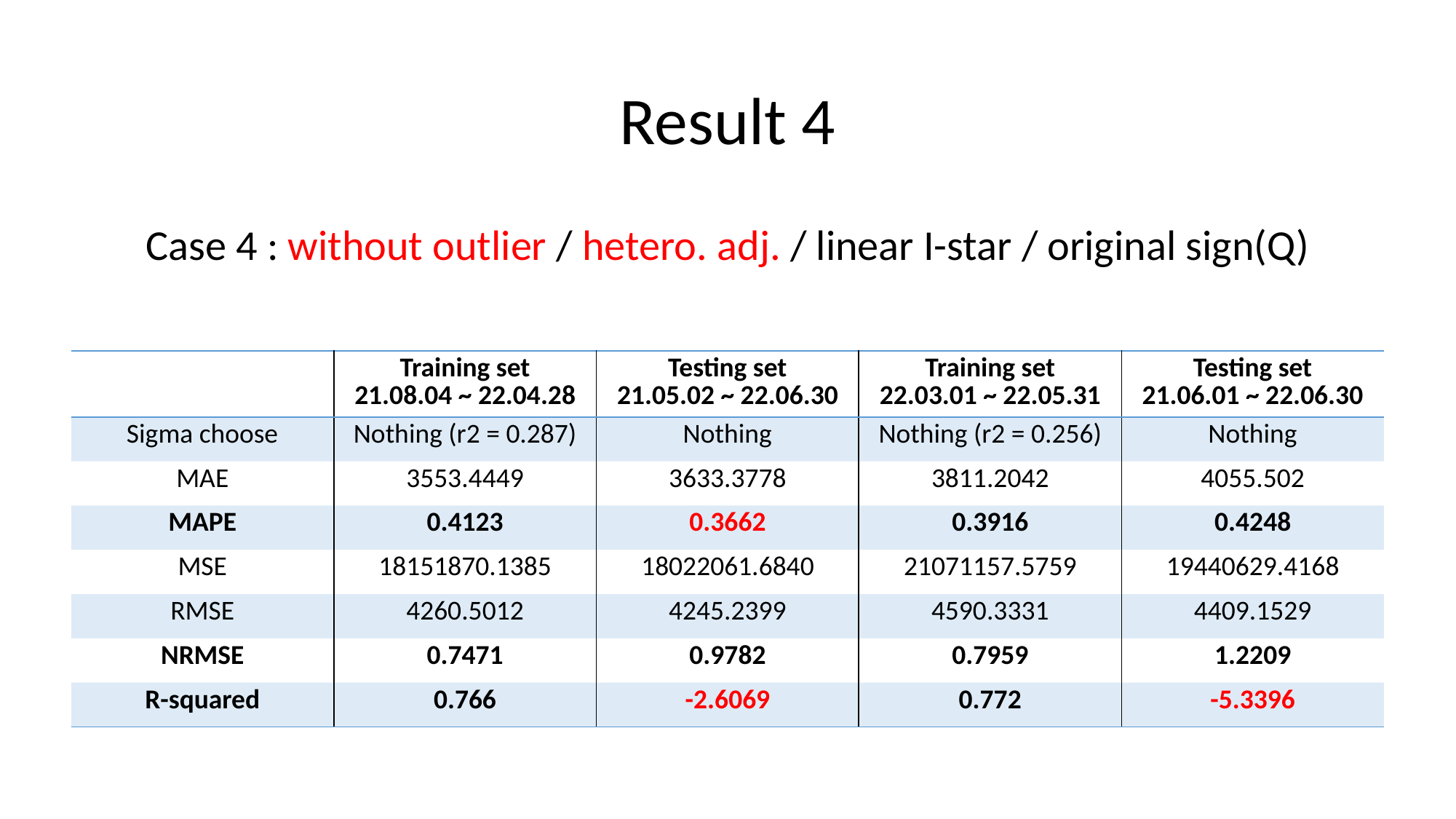

# Result 4
Case 4 : without outlier / hetero. adj. / linear I-star / original sign(Q)
|  | Training set 21.08.04 ~ 22.04.28 | Testing set 21.05.02 ~ 22.06.30 | Training set 22.03.01 ~ 22.05.31 | Testing set 21.06.01 ~ 22.06.30 |
| --- | --- | --- | --- | --- |
| Sigma choose | Nothing (r2 = 0.287) | Nothing | Nothing (r2 = 0.256) | Nothing |
| MAE | 3553.4449 | 3633.3778 | 3811.2042 | 4055.502 |
| MAPE | 0.4123 | 0.3662 | 0.3916 | 0.4248 |
| MSE | 18151870.1385 | 18022061.6840 | 21071157.5759 | 19440629.4168 |
| RMSE | 4260.5012 | 4245.2399 | 4590.3331 | 4409.1529 |
| NRMSE | 0.7471 | 0.9782 | 0.7959 | 1.2209 |
| R-squared | 0.766 | -2.6069 | 0.772 | -5.3396 |